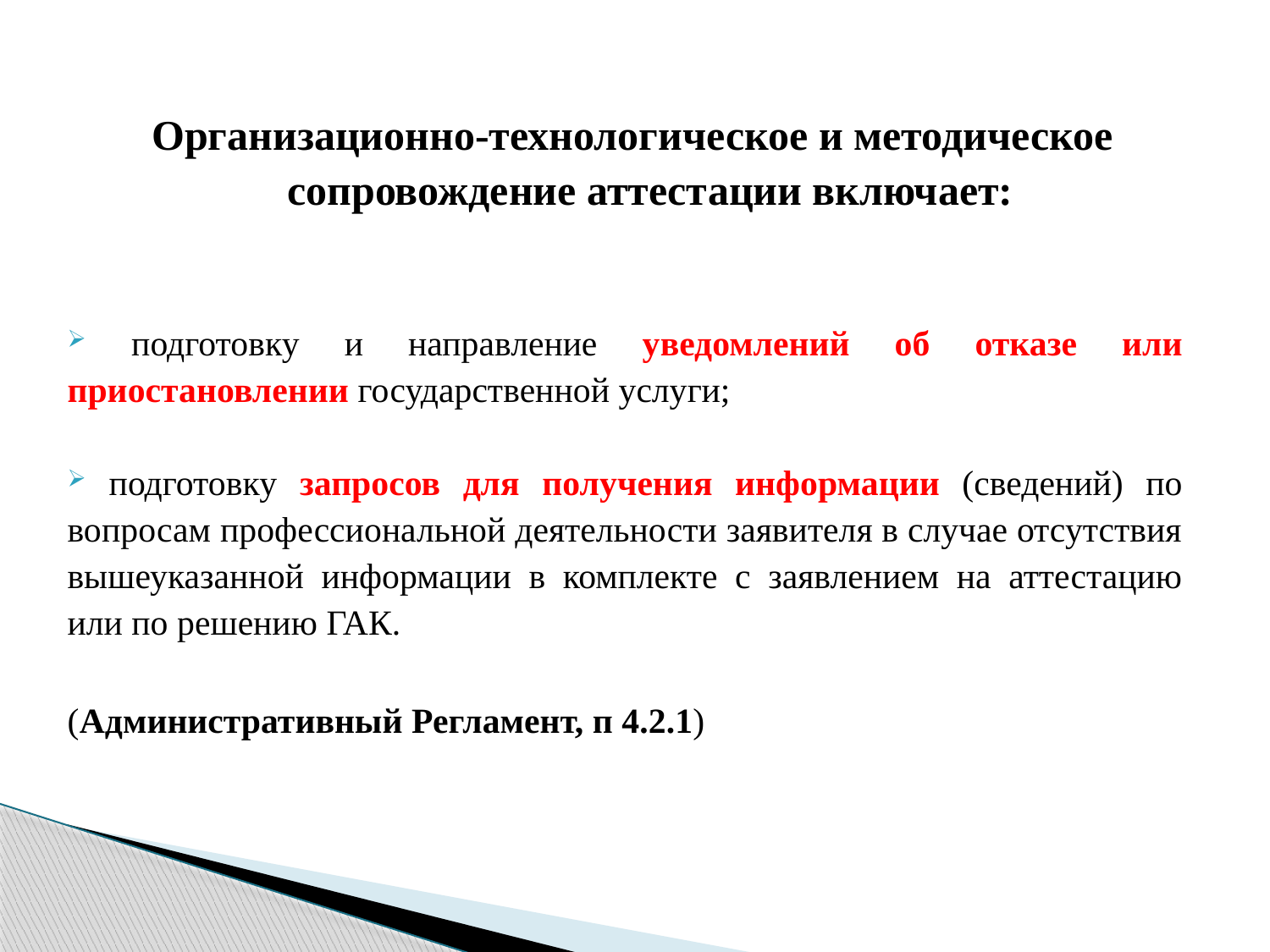

Организационно-технологическое и методическое сопровождение аттестации включает:

 подготовку и направление уведомлений об отказе или приостановлении государственной услуги;

 подготовку запросов для получения информации (сведений) по вопросам профессиональной деятельности заявителя в случае отсутствия вышеуказанной информации в комплекте с заявлением на аттестацию или по решению ГАК.

(Административный Регламент, п 4.2.1)